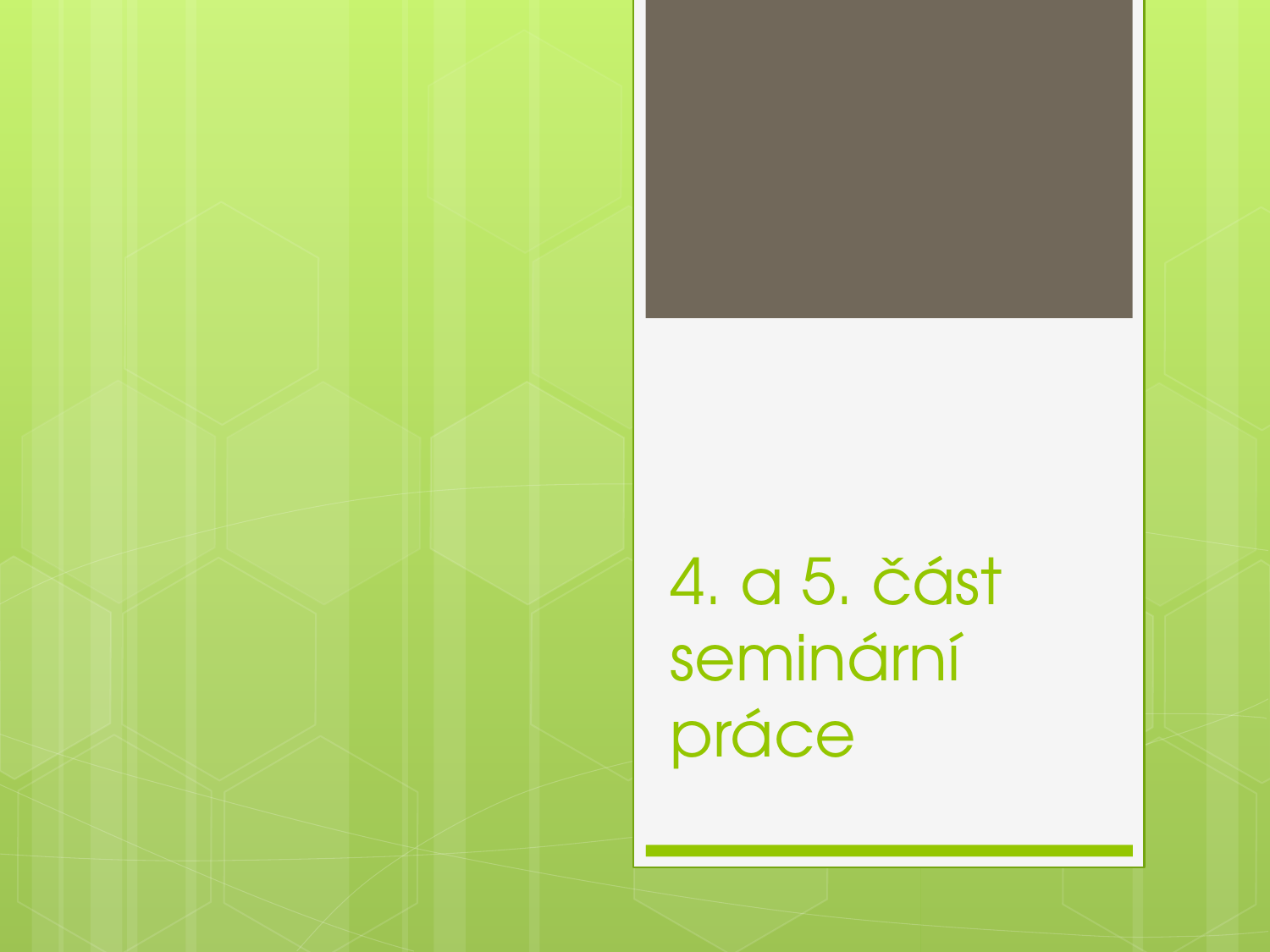

# 4. a 5. část seminární práce